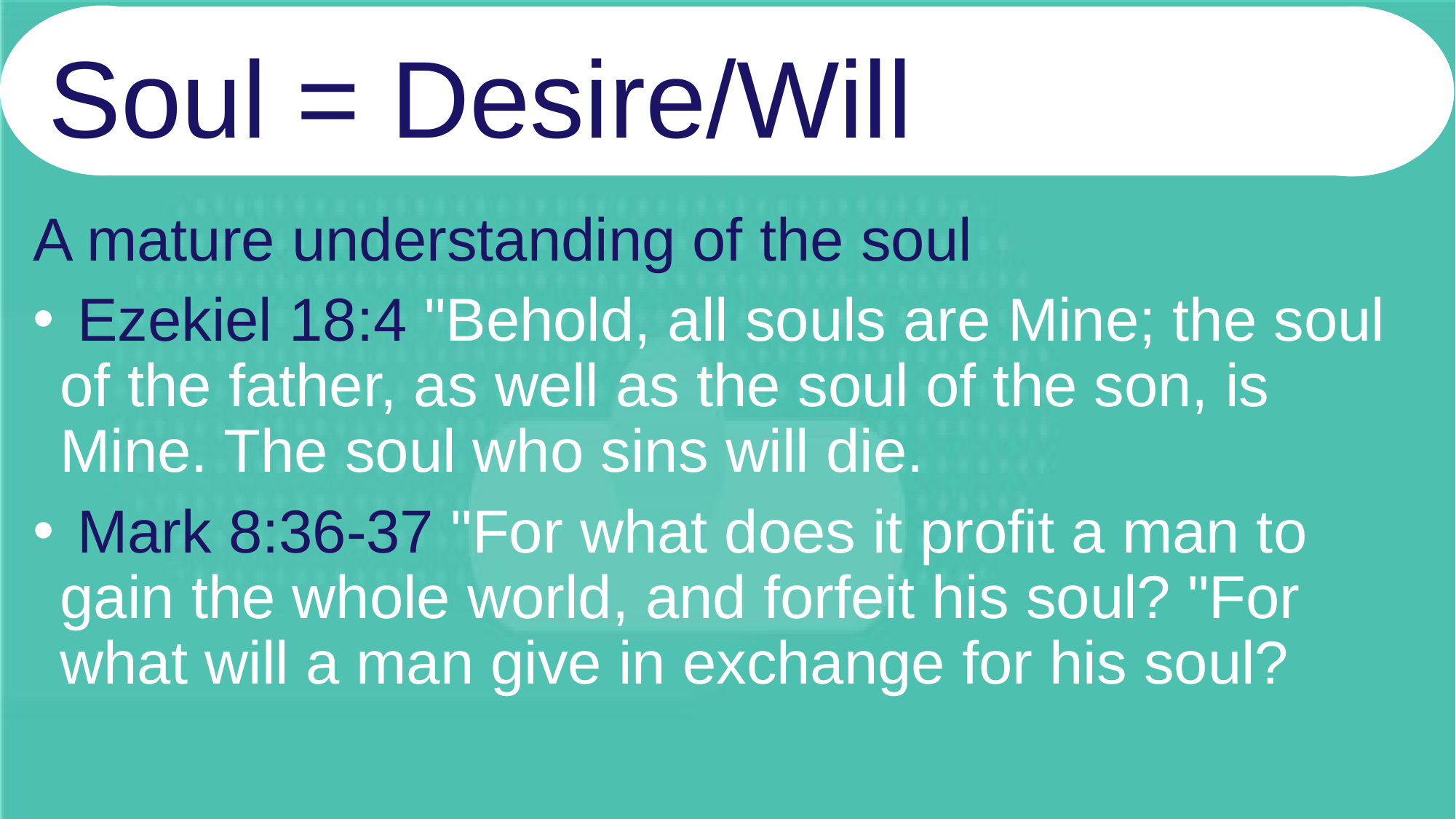

# Soul = Desire/Will
A mature understanding of the soul
 Ezekiel 18:4 "Behold, all souls are Mine; the soul of the father, as well as the soul of the son, is Mine. The soul who sins will die.
 Mark 8:36-37 "For what does it profit a man to gain the whole world, and forfeit his soul? "For what will a man give in exchange for his soul?